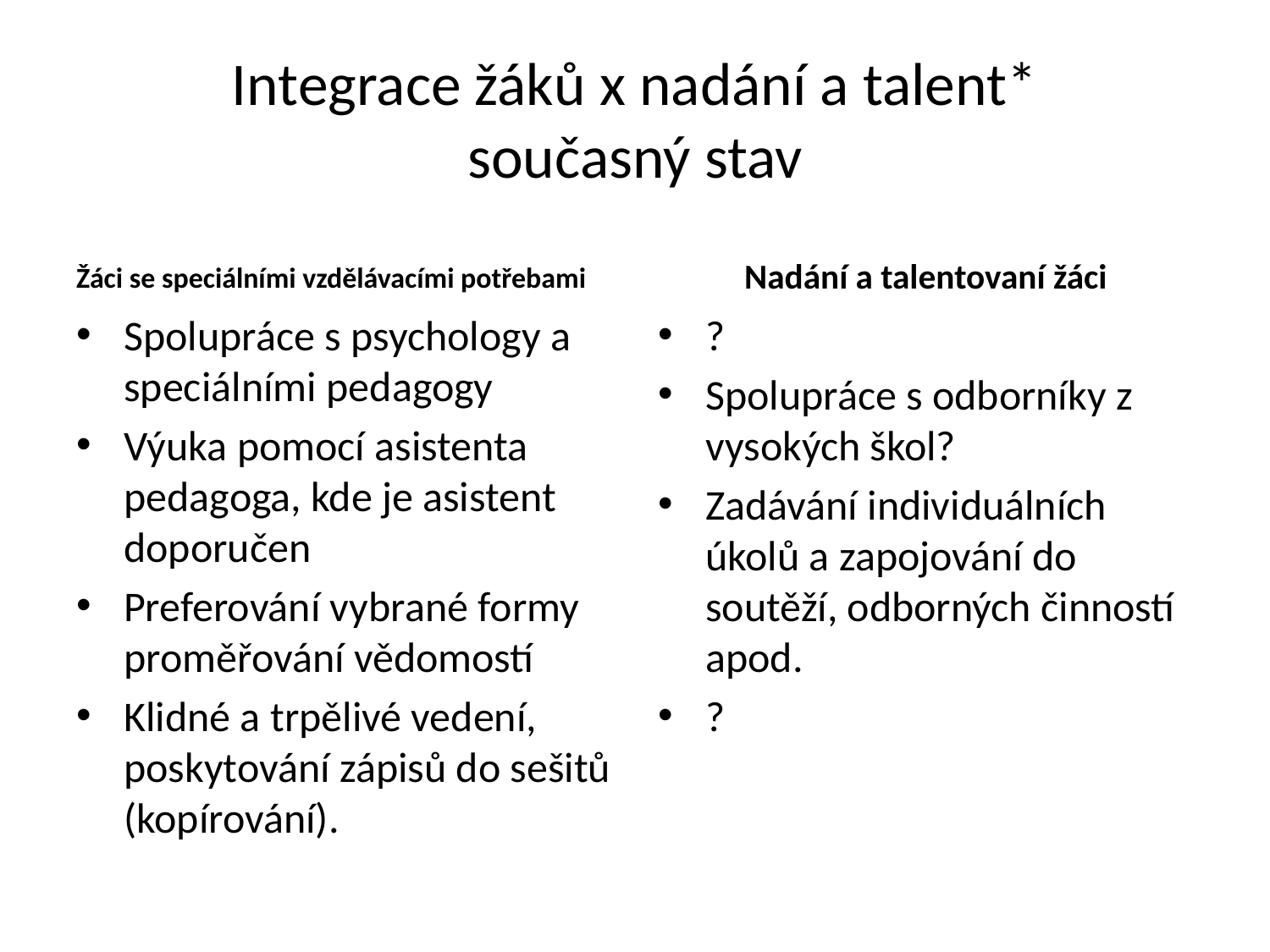

# Integrace žáků x nadání a talent* současný stav

Žáci se speciálními vzdělávacími potřebami

Nadání a talentovaní žáci
Spolupráce s psychology a speciálními pedagogy
Výuka pomocí asistenta pedagoga, kde je asistent doporučen
Preferování vybrané formy proměřování vědomostí
Klidné a trpělivé vedení, poskytování zápisů do sešitů (kopírování).
?
Spolupráce s odborníky z vysokých škol?
Zadávání individuálních úkolů a zapojování do soutěží, odborných činností apod.
?